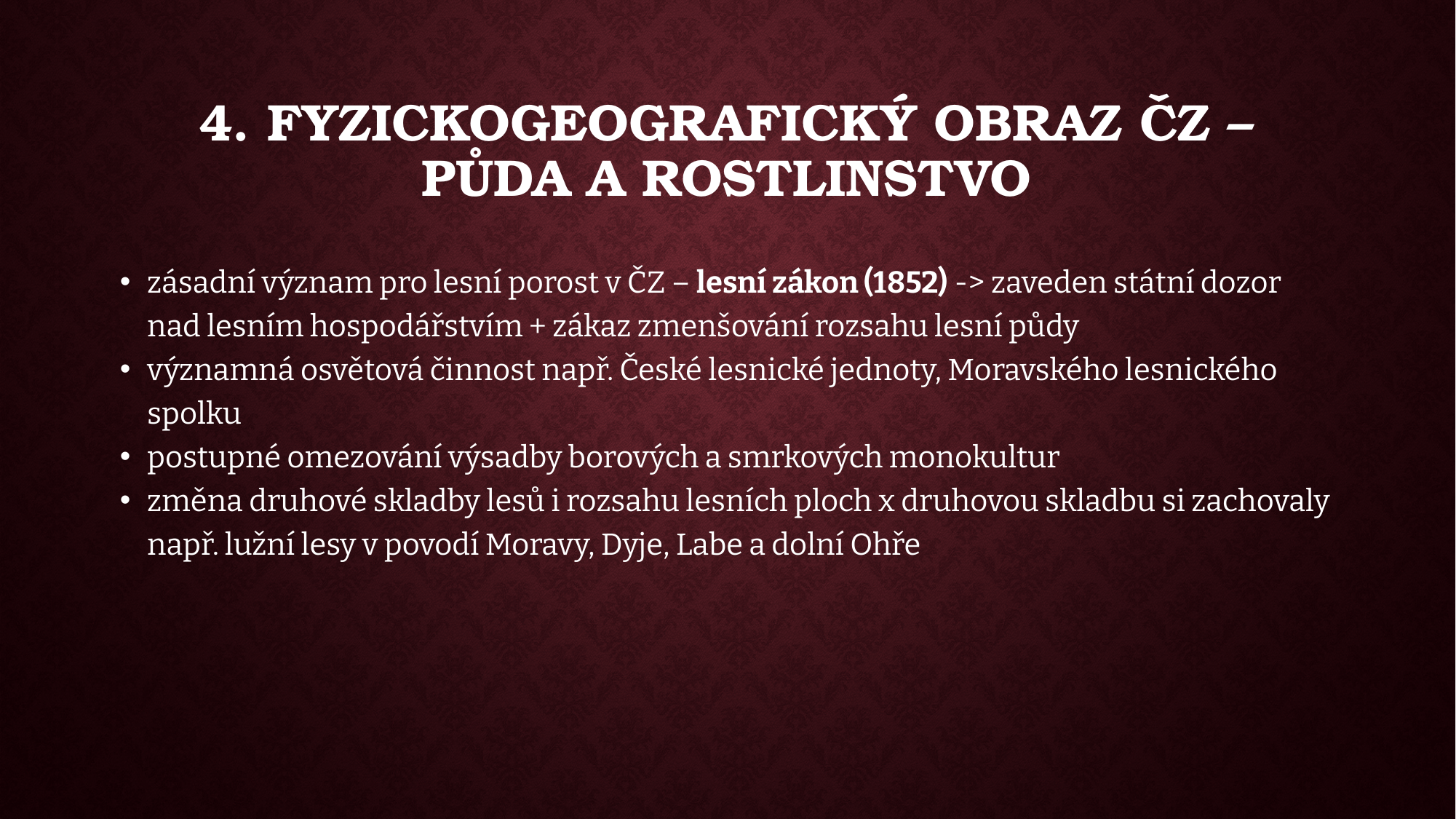

4. Fyzickogeografický obraz ČZ – půda a rostlinstvo
zásadní význam pro lesní porost v ČZ – lesní zákon (1852) -> zaveden státní dozor nad lesním hospodářstvím + zákaz zmenšování rozsahu lesní půdy
významná osvětová činnost např. České lesnické jednoty, Moravského lesnického spolku
postupné omezování výsadby borových a smrkových monokultur
změna druhové skladby lesů i rozsahu lesních ploch x druhovou skladbu si zachovaly např. lužní lesy v povodí Moravy, Dyje, Labe a dolní Ohře